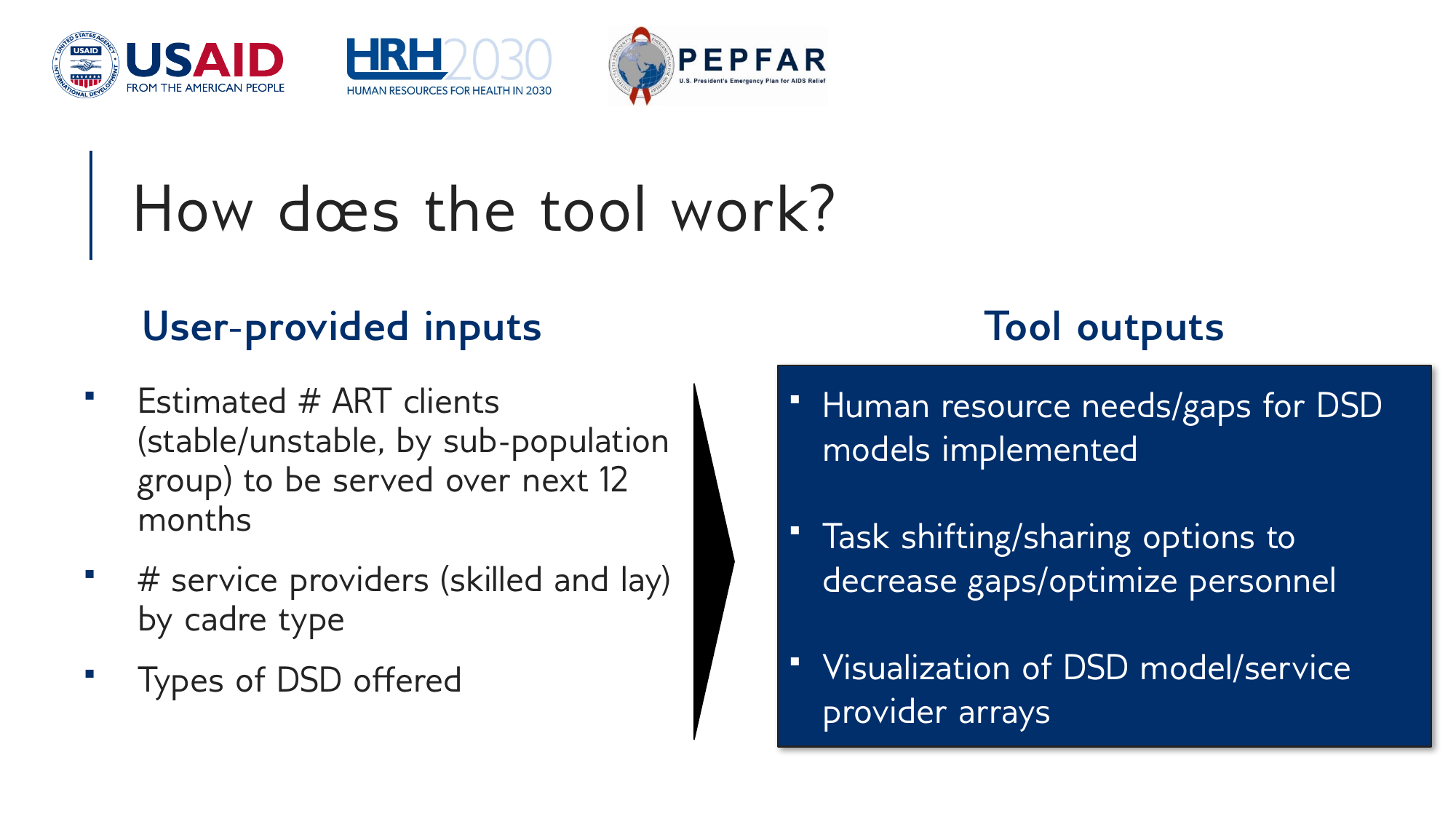

# How does the tool work?
Tool outputs
User-provided inputs
Human resource needs/gaps for DSD models implemented

Task shifting/sharing options to decrease gaps/optimize personnel

Visualization of DSD model/service provider arrays
Estimated # ART clients (stable/unstable, by sub-population group) to be served over next 12 months
# service providers (skilled and lay) by cadre type
Types of DSD offered